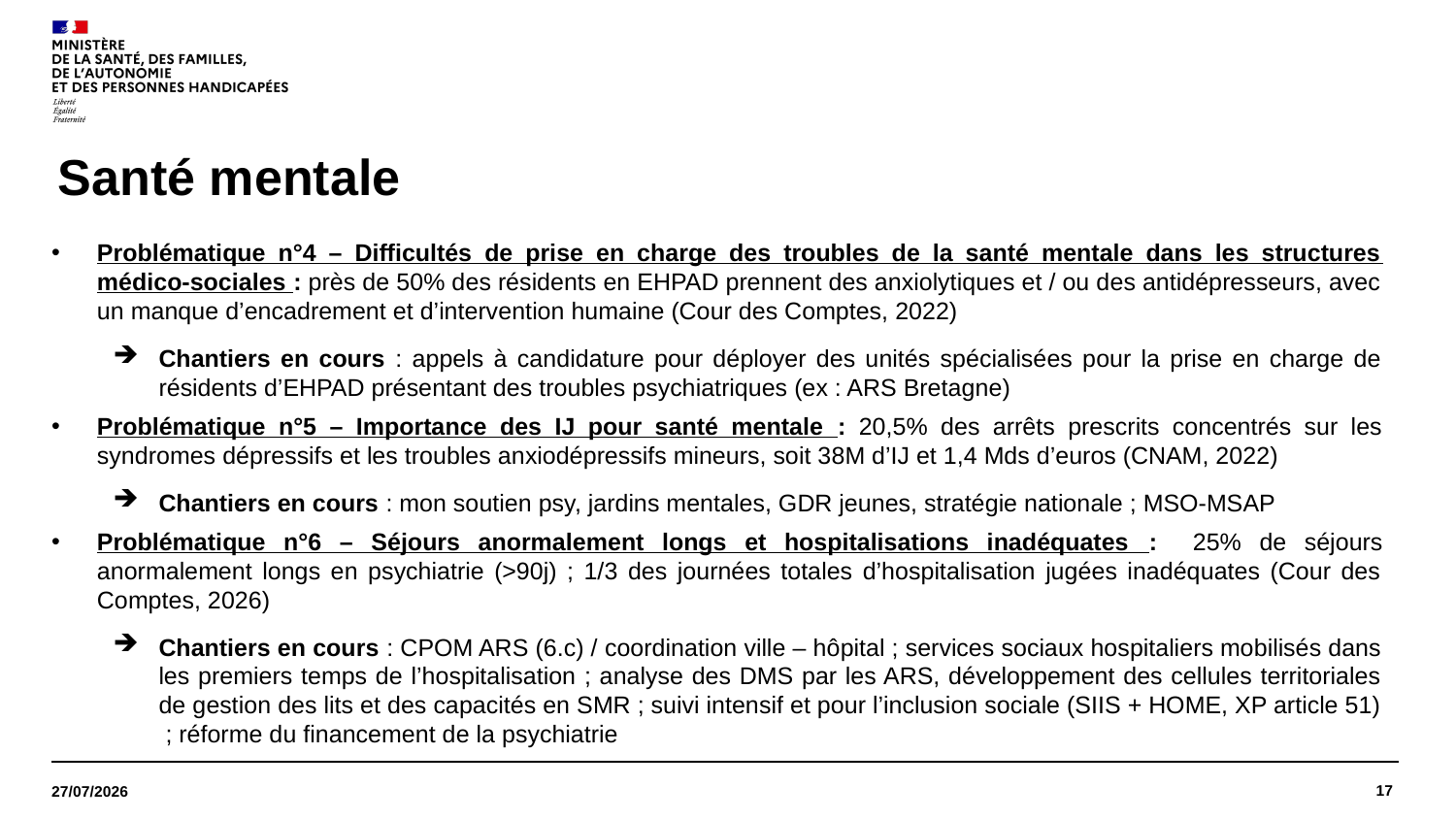

# Santé mentale

Problématique n°4 – Difficultés de prise en charge des troubles de la santé mentale dans les structures médico-sociales : près de 50% des résidents en EHPAD prennent des anxiolytiques et / ou des antidépresseurs, avec un manque d’encadrement et d’intervention humaine (Cour des Comptes, 2022)
Chantiers en cours : appels à candidature pour déployer des unités spécialisées pour la prise en charge de résidents d’EHPAD présentant des troubles psychiatriques (ex : ARS Bretagne)
Problématique n°5 – Importance des IJ pour santé mentale : 20,5% des arrêts prescrits concentrés sur les syndromes dépressifs et les troubles anxiodépressifs mineurs, soit 38M d’IJ et 1,4 Mds d’euros (CNAM, 2022)
Chantiers en cours : mon soutien psy, jardins mentales, GDR jeunes, stratégie nationale ; MSO-MSAP
Problématique n°6 – Séjours anormalement longs et hospitalisations inadéquates :  25% de séjours anormalement longs en psychiatrie (>90j) ; 1/3 des journées totales d’hospitalisation jugées inadéquates (Cour des Comptes, 2026)
Chantiers en cours : CPOM ARS (6.c) / coordination ville – hôpital ; services sociaux hospitaliers mobilisés dans les premiers temps de l’hospitalisation ; analyse des DMS par les ARS, développement des cellules territoriales de gestion des lits et des capacités en SMR ; suivi intensif et pour l’inclusion sociale (SIIS + HOME, XP article 51)  ; réforme du financement de la psychiatrie
17
27/07/2026